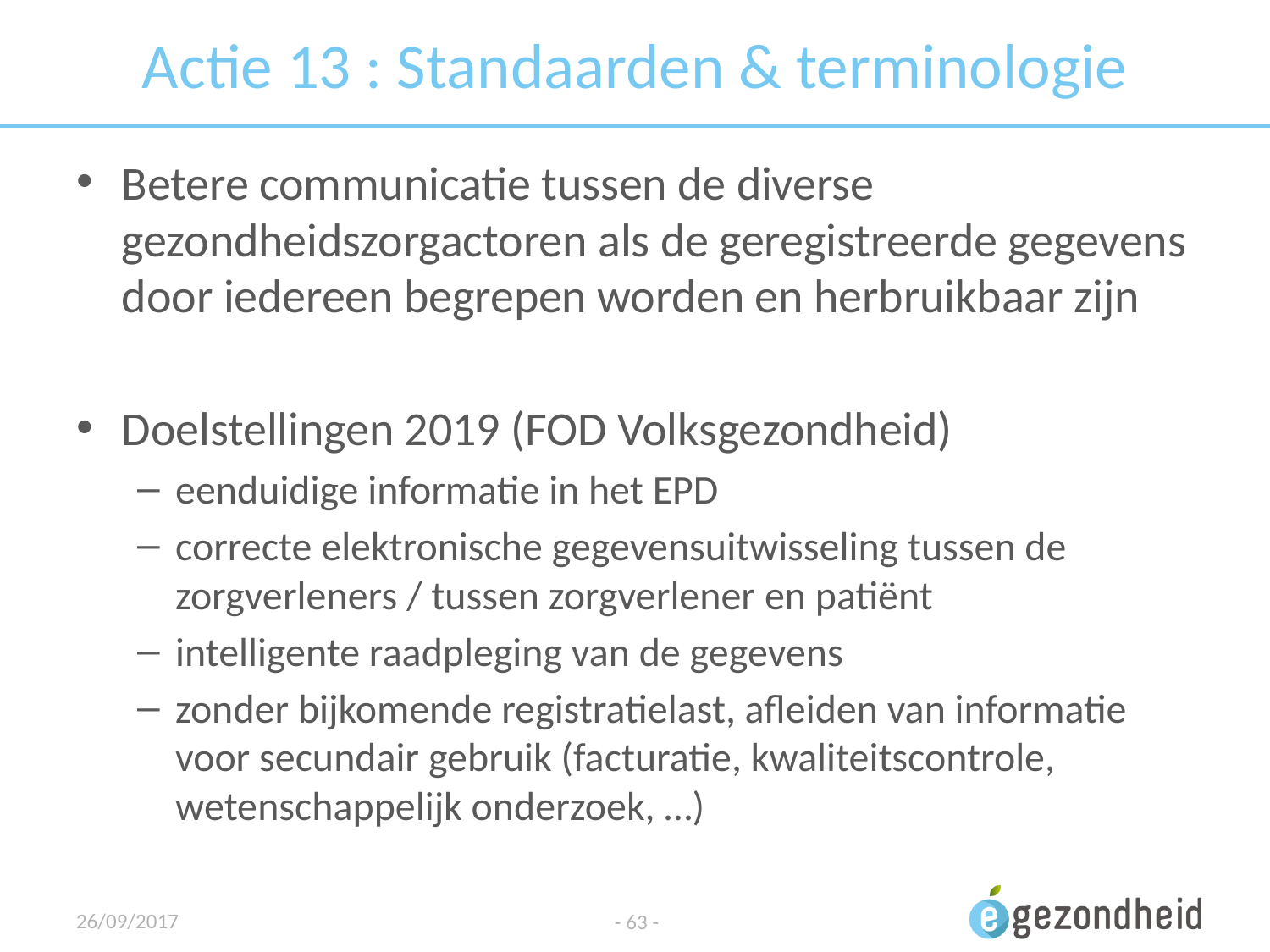

# Actie 13 : Standaarden & terminologie
Betere communicatie tussen de diverse gezondheidszorgactoren als de geregistreerde gegevens door iedereen begrepen worden en herbruikbaar zijn

Doelstellingen 2019 (FOD Volksgezondheid)
eenduidige informatie in het EPD
correcte elektronische gegevensuitwisseling tussen de zorgverleners / tussen zorgverlener en patiënt
intelligente raadpleging van de gegevens
zonder bijkomende registratielast, afleiden van informatie voor secundair gebruik (facturatie, kwaliteitscontrole, wetenschappelijk onderzoek, …)

26/09/2017
- 63 -